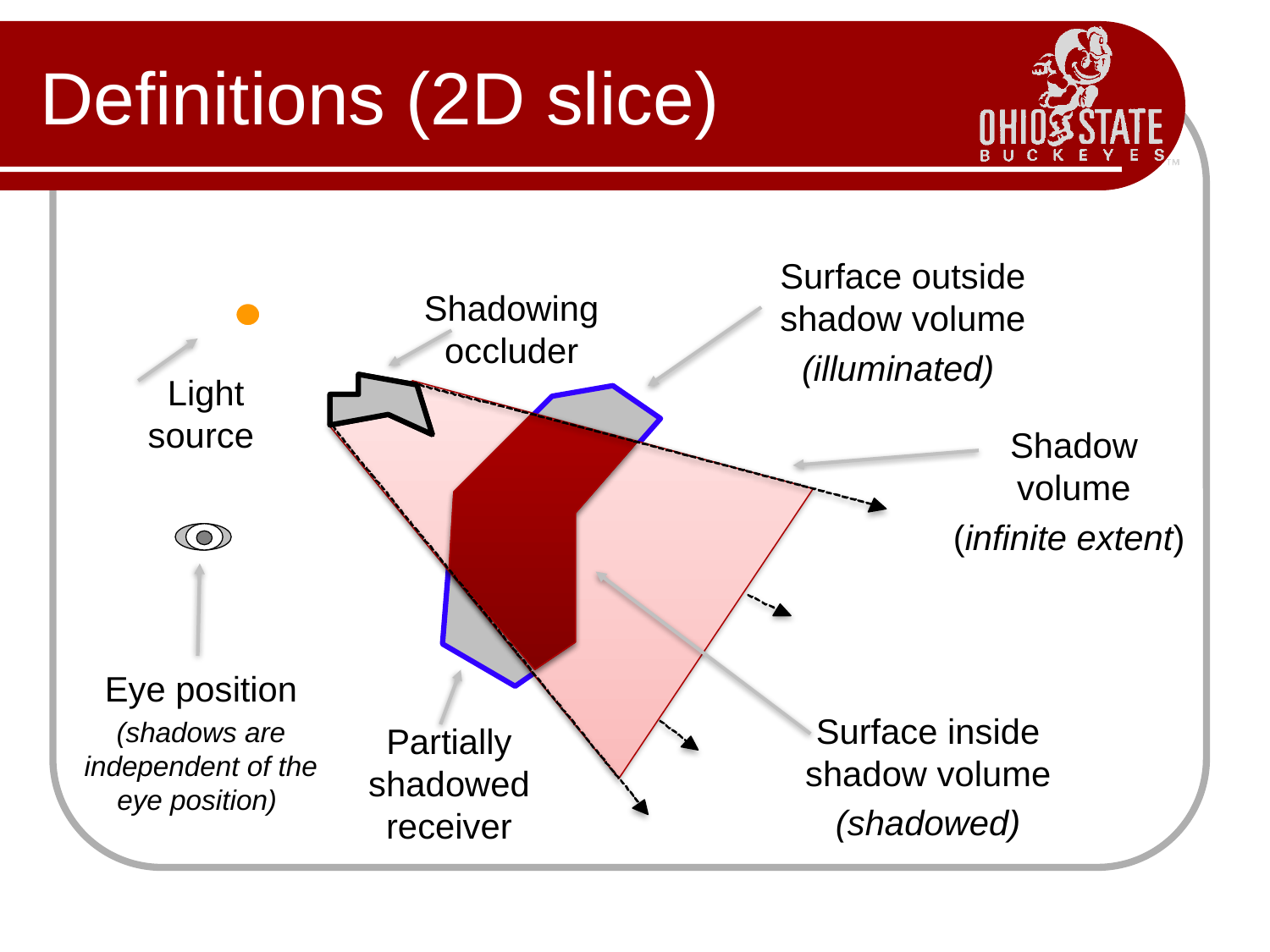

# Definitions (2D slice)
Surface outside
shadow volume
(illuminated)

Shadowing
occluder

Light
source

Shadow
volume
(infinite extent)

Eye position
(shadows are independent of the eye position)

Surface inside
shadow volume
(shadowed)
Partially shadowed receiver